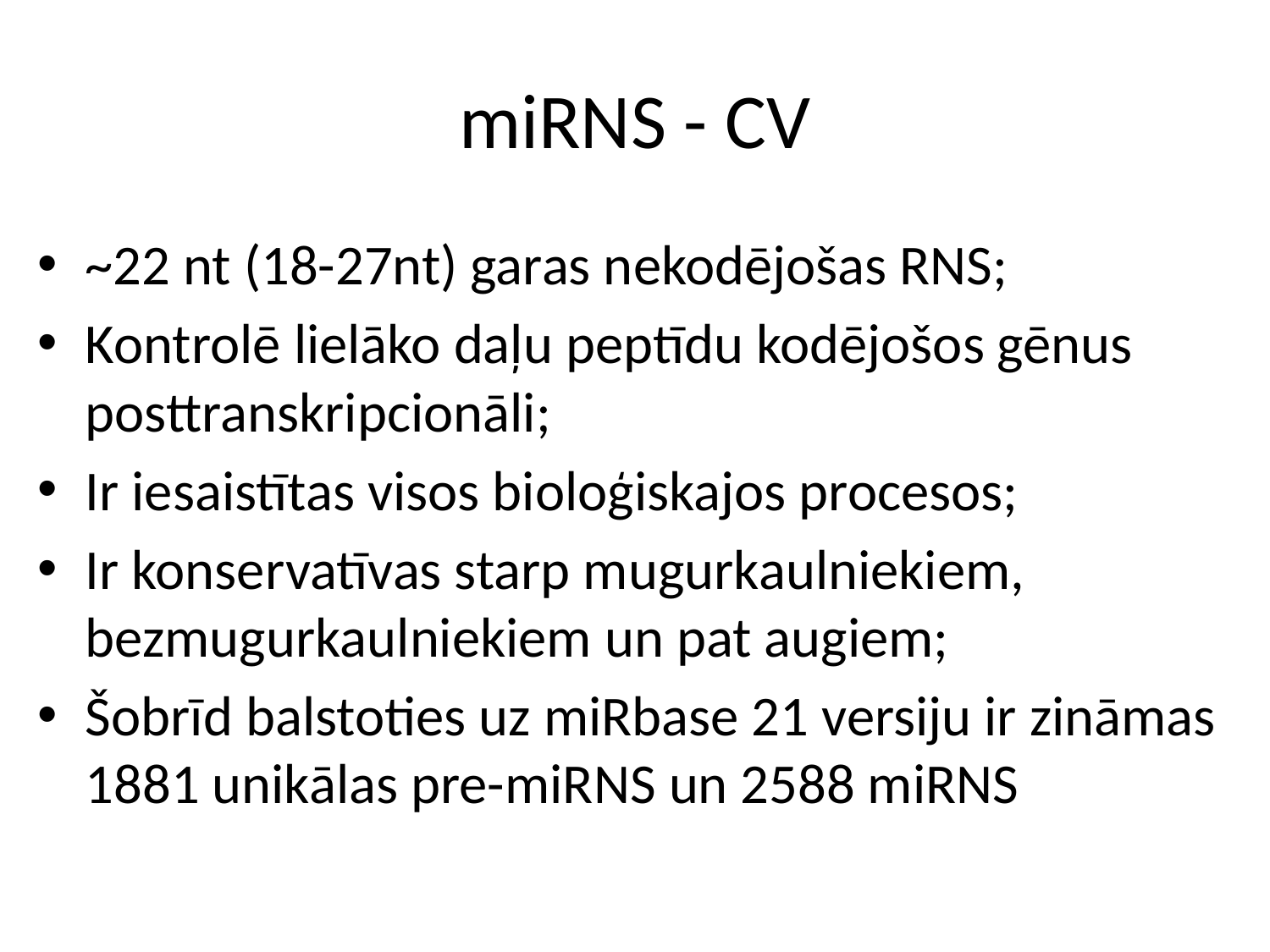

# miRNS - CV
~22 nt (18-27nt) garas nekodējošas RNS;
Kontrolē lielāko daļu peptīdu kodējošos gēnus posttranskripcionāli;
Ir iesaistītas visos bioloģiskajos procesos;
Ir konservatīvas starp mugurkaulniekiem, bezmugurkaulniekiem un pat augiem;
Šobrīd balstoties uz miRbase 21 versiju ir zināmas 1881 unikālas pre-miRNS un 2588 miRNS